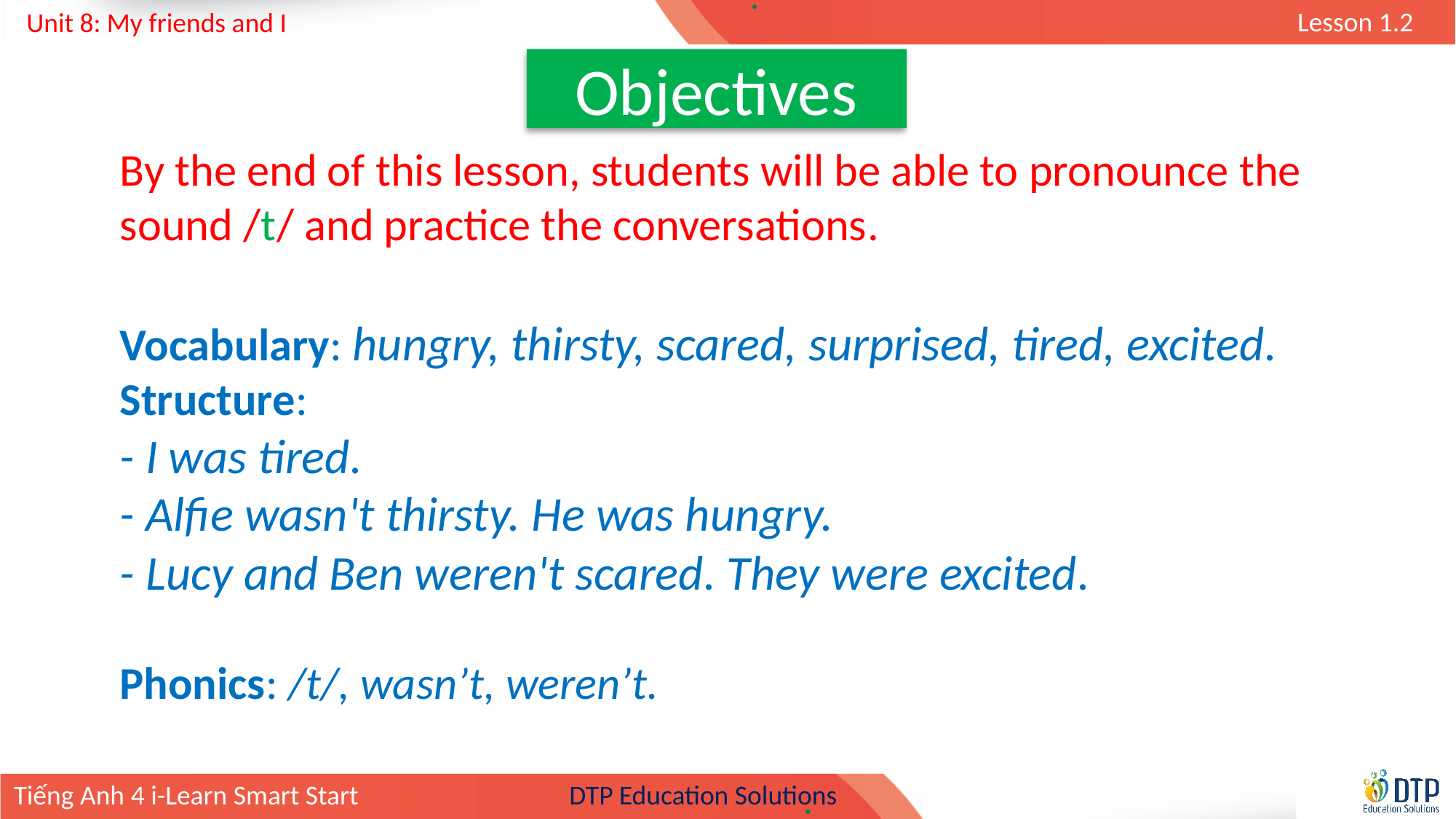

Objectives
By the end of this lesson, students will be able to pronounce the sound /t/ and practice the conversations.

Vocabulary: hungry, thirsty, scared, surprised, tired, excited.
Structure:
- I was tired.
- Alfie wasn't thirsty. He was hungry.
- Lucy and Ben weren't scared. They were excited.

Phonics: /t/, wasn’t, weren’t.